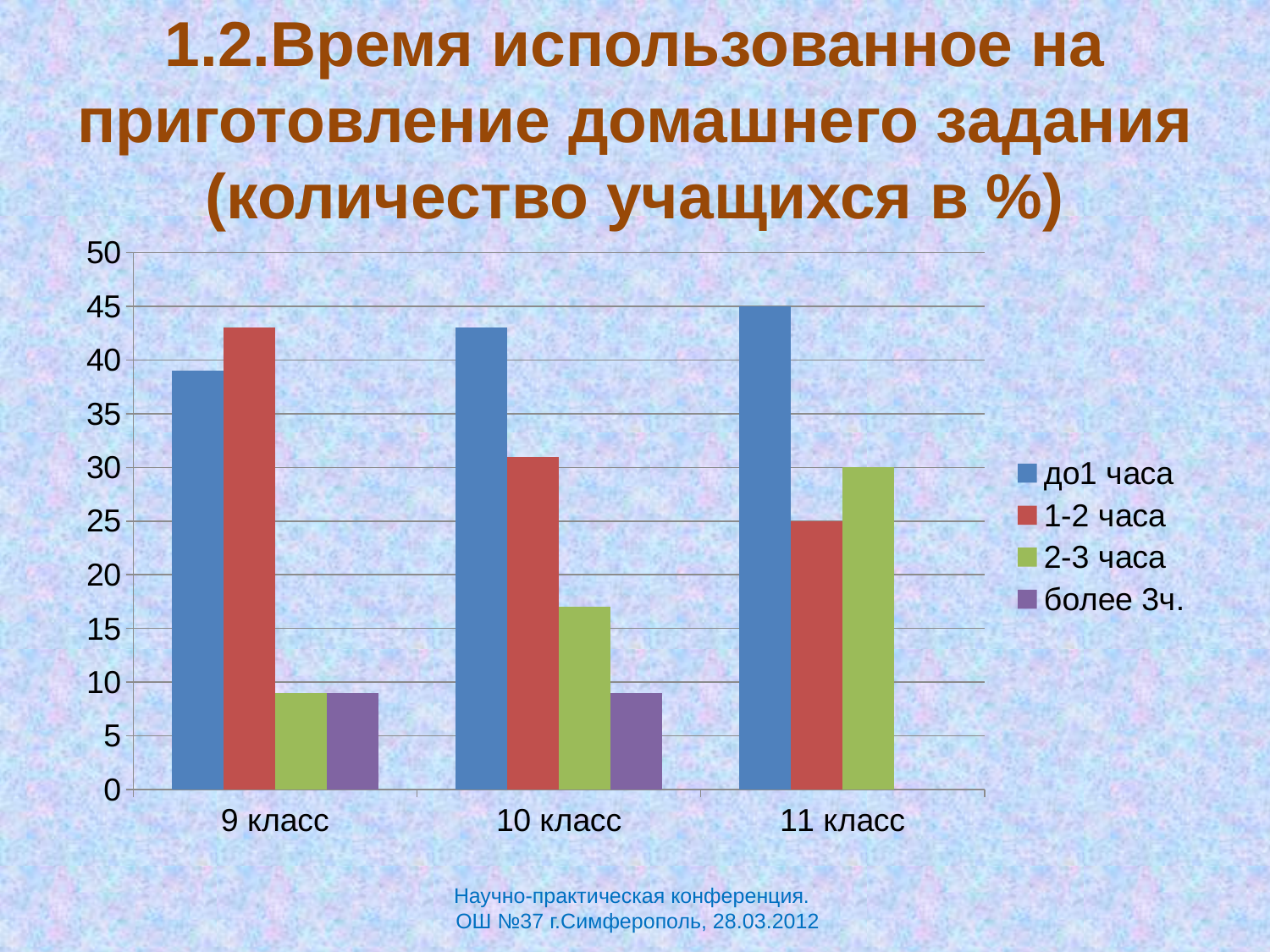

# 1.2.Время использованное на приготовление домашнего задания (количество учащихся в %)

### Chart

| Category | до1 часа | 1-2 часа | 2-3 часа | более 3ч. |
|---|---|---|---|---|
| 9 класс | 39.0 | 43.0 | 9.0 | 9.0 |
| 10 класс | 43.0 | 31.0 | 17.0 | 9.0 |
| 11 класс | 45.0 | 25.0 | 30.0 | 0.0 |
Научно-практическая конференция.
 ОШ №37 г.Симферополь, 28.03.2012